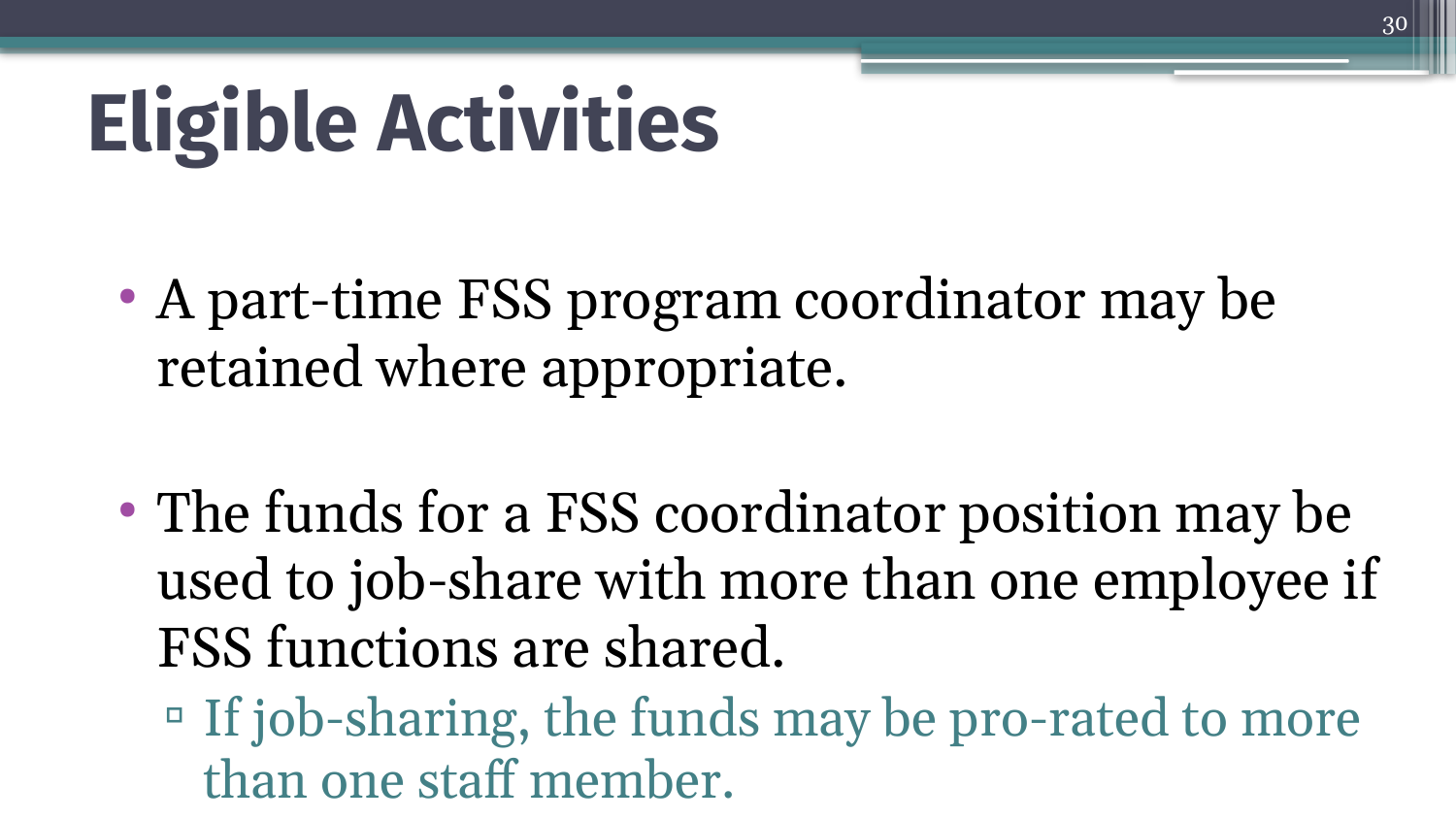

30
# Eligible Activities

A part-time FSS program coordinator may be retained where appropriate.

The funds for a FSS coordinator position may be used to job-share with more than one employee if FSS functions are shared.
If job-sharing, the funds may be pro-rated to more than one staff member.